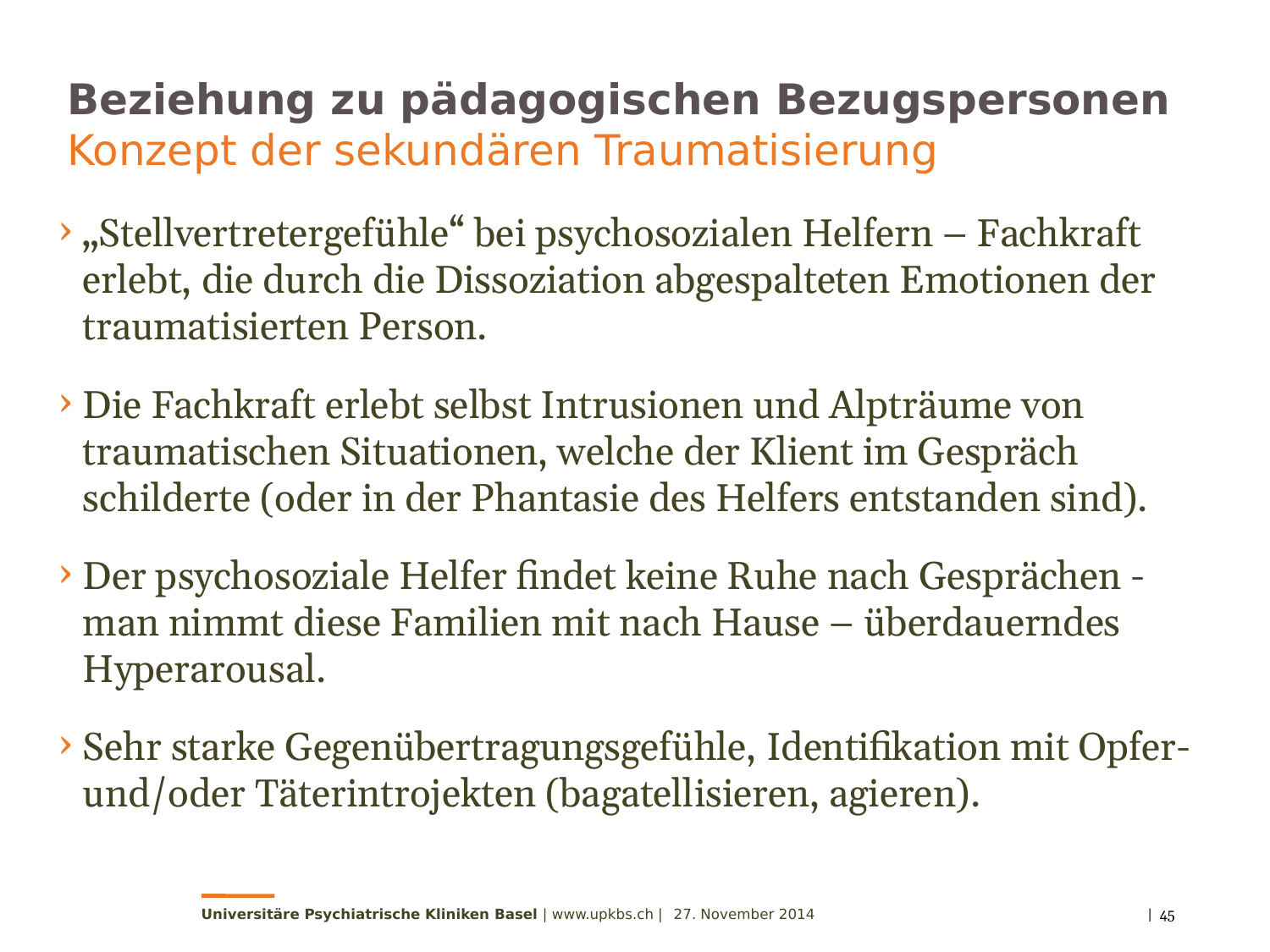

# Beziehung zu pädagogischen Bezugspersonen Konzept der sekundären Traumatisierung
„Stellvertretergefühle“ bei psychosozialen Helfern – Fachkraft erlebt, die durch die Dissoziation abgespalteten Emotionen der traumatisierten Person.
Die Fachkraft erlebt selbst Intrusionen und Alpträume von traumatischen Situationen, welche der Klient im Gespräch schilderte (oder in der Phantasie des Helfers entstanden sind).
Der psychosoziale Helfer findet keine Ruhe nach Gesprächen -  man nimmt diese Familien mit nach Hause – überdauerndes Hyperarousal.
Sehr starke Gegenübertragungsgefühle, Identifikation mit Opfer- und/oder Täterintrojekten (bagatellisieren, agieren).
Universitäre Psychiatrische Kliniken Basel | www.upkbs.ch |
27. November 2014
    |  45